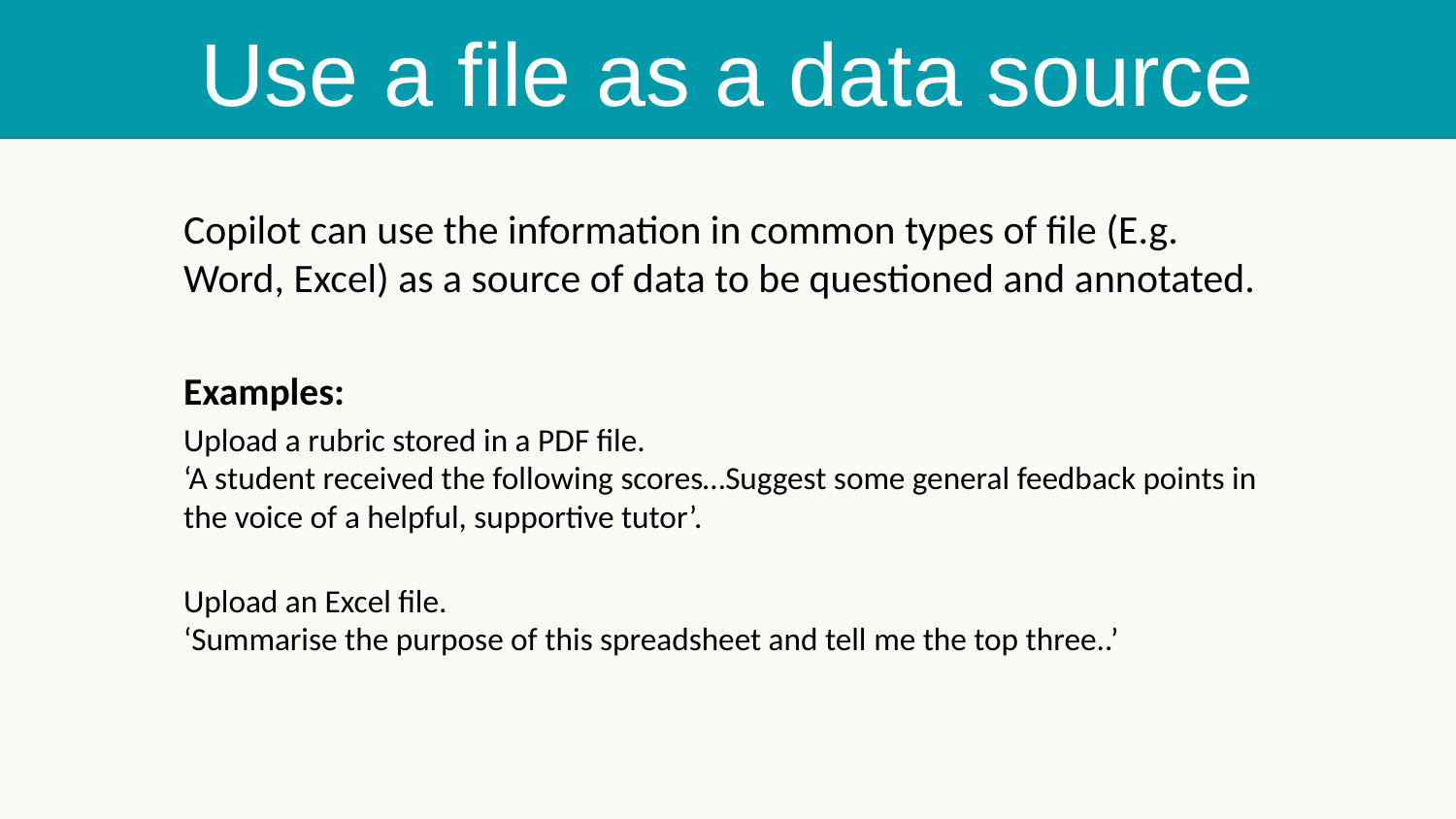

# Use a file as a data source
Copilot can use the information in common types of file (E.g. Word, Excel) as a source of data to be questioned and annotated.
Examples:
Upload a rubric stored in a PDF file.
‘A student received the following scores…Suggest some general feedback points in the voice of a helpful, supportive tutor’.
Upload an Excel file.
‘Summarise the purpose of this spreadsheet and tell me the top three..’